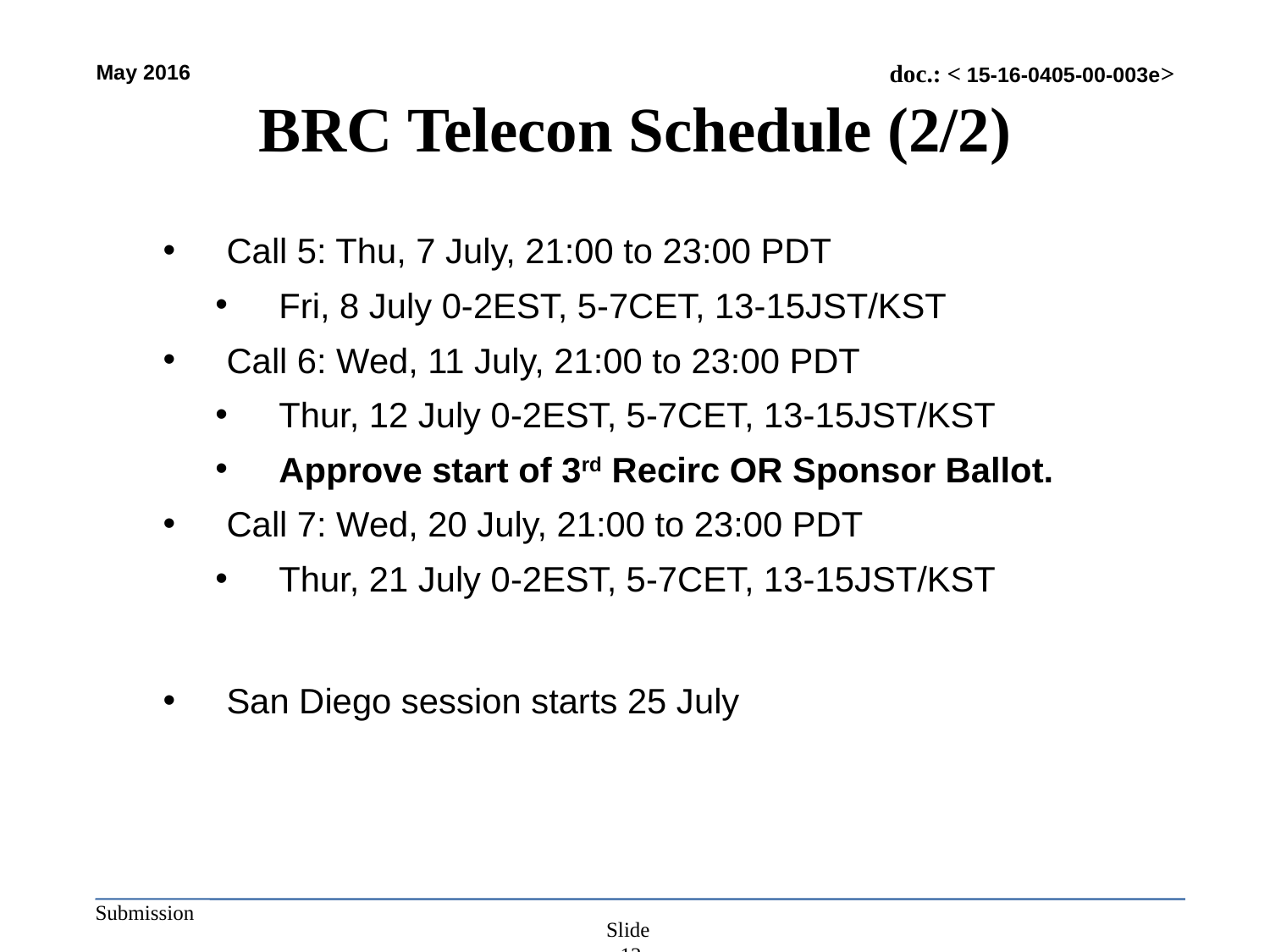

# BRC Telecon Schedule (2/2)
Call 5: Thu, 7 July, 21:00 to 23:00 PDT
Fri, 8 July 0-2EST, 5-7CET, 13-15JST/KST
Call 6: Wed, 11 July, 21:00 to 23:00 PDT
Thur, 12 July 0-2EST, 5-7CET, 13-15JST/KST
Approve start of 3rd Recirc OR Sponsor Ballot.
Call 7: Wed, 20 July, 21:00 to 23:00 PDT
Thur, 21 July 0-2EST, 5-7CET, 13-15JST/KST

San Diego session starts 25 July
Slide 12